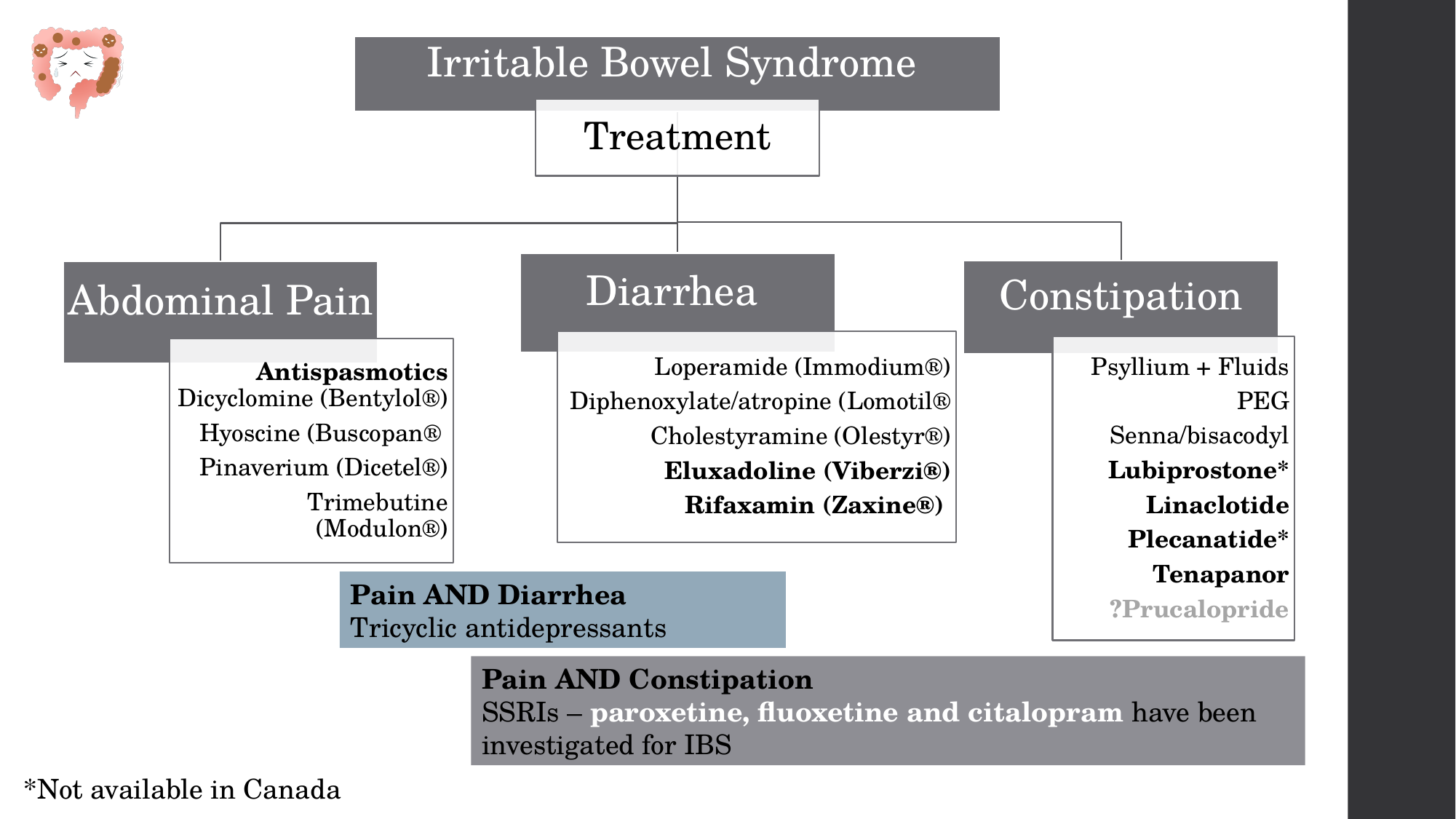

Irritable Bowel Syndrome
Treatment
Abdominal Pain
Antispasmotics
Dicyclomine (Bentylol®)
Hyoscine (Buscopan®
Pinaverium (Dicetel®)
Trimebutine (Modulon®)
Diarrhea
Loperamide (Immodium®)
Diphenoxylate/atropine (Lomotil®
Cholestyramine (Olestyr®)
Eluxadoline (Viberzi®)
Rifaxamin (Zaxine®)
Constipation
Psyllium + Fluids
PEG
Senna/bisacodyl
Lubiprostone*
Linaclotide
Plecanatide*
Tenapanor
?Prucalopride
Pain AND Diarrhea
Tricyclic antidepressants
Pain AND Constipation
SSRIs – paroxetine, fluoxetine and citalopram have been investigated for IBS
*Not available in Canada